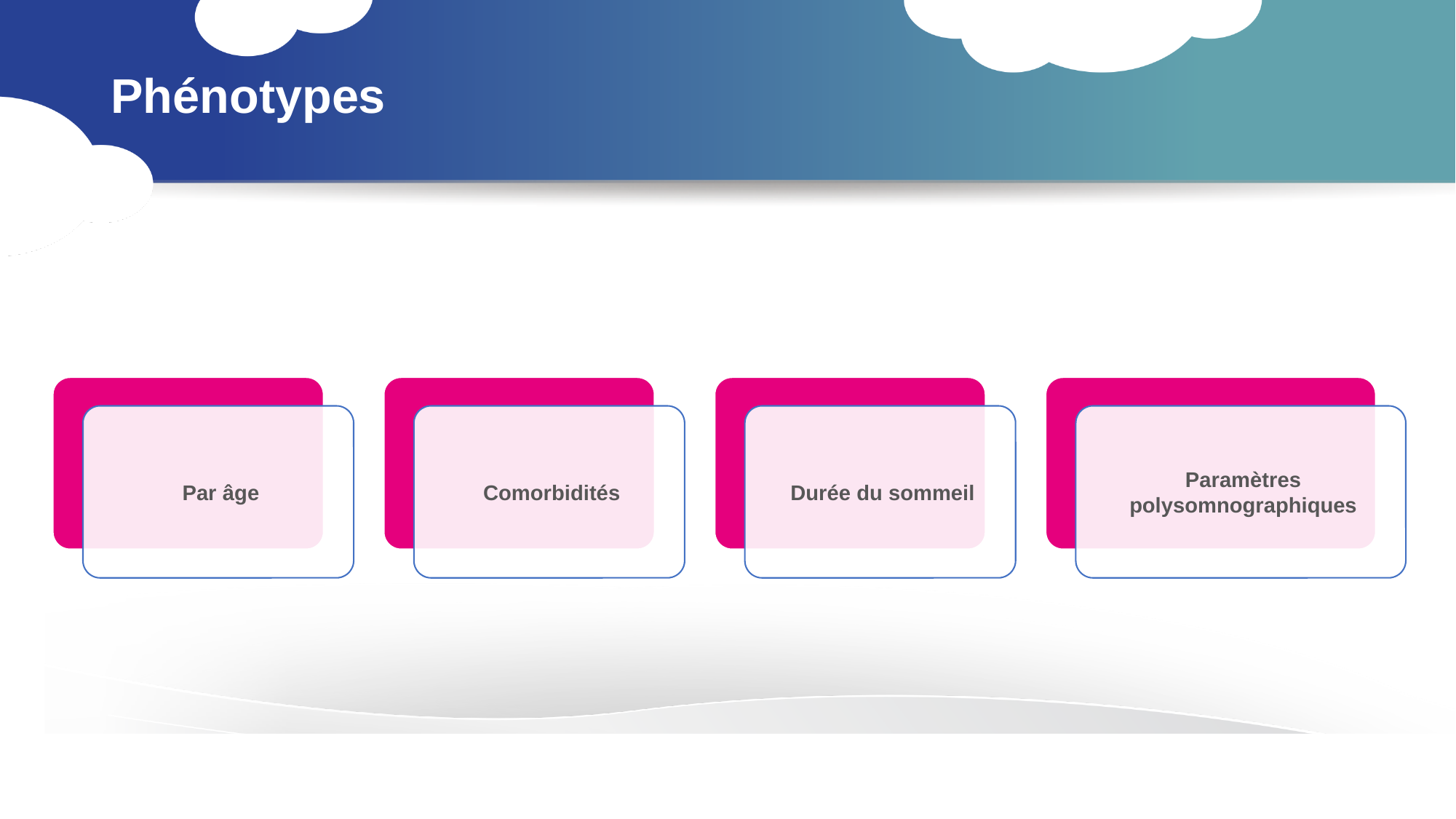

# Phénotypes
Par âge
Comorbidités
Durée du sommeil
Paramètres polysomnographiques